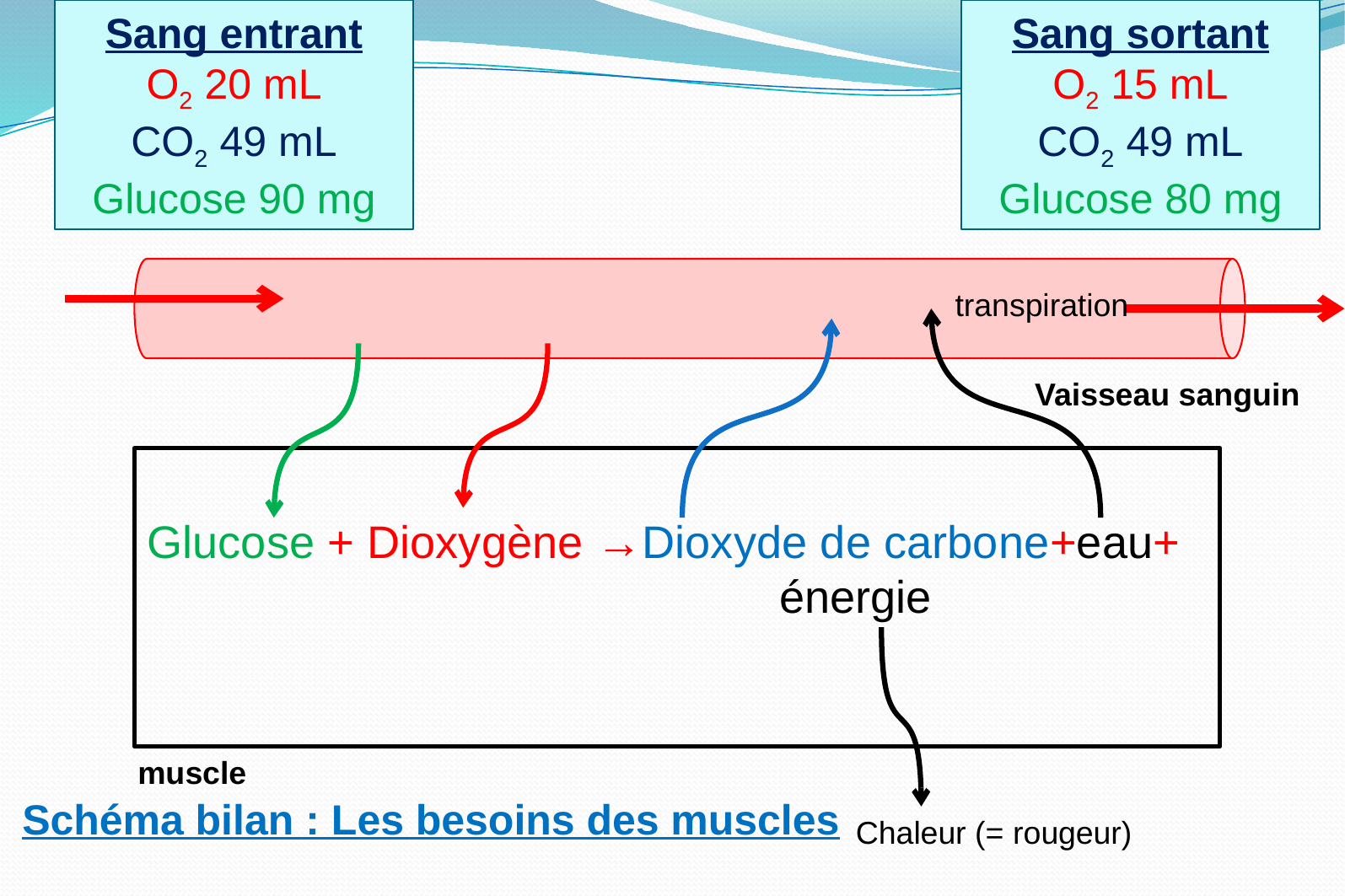

Sang entrant
O2 20 mL
CO2 49 mL
Glucose 90 mg
Sang sortant
O2 15 mL
CO2 49 mL
Glucose 80 mg

transpiration
Vaisseau sanguin
Glucose + Dioxygène →Dioxyde de carbone+eau+
					énergie

muscle
Schéma bilan : Les besoins des muscles
Chaleur (= rougeur)